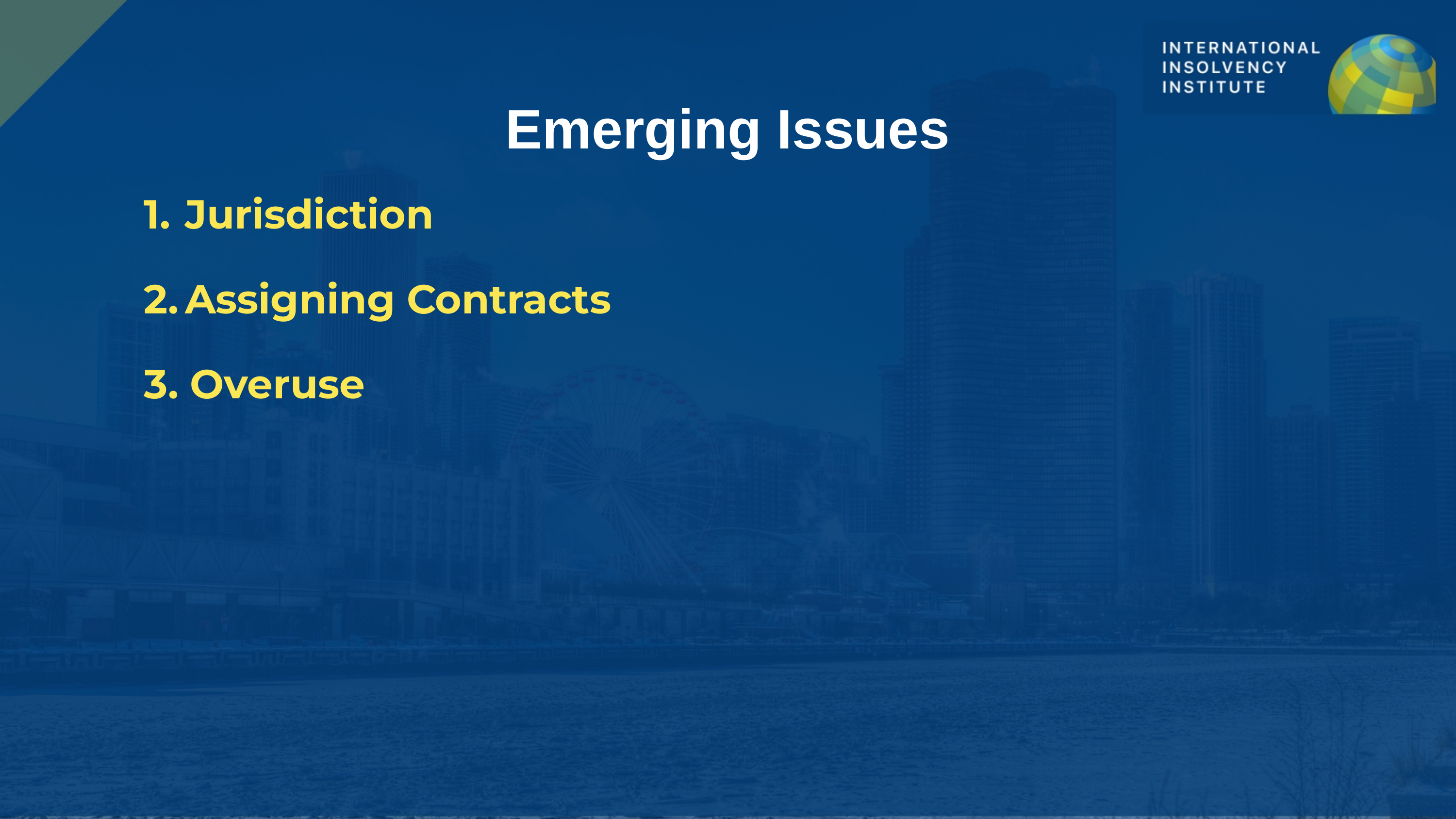

Emerging Issues

Jurisdiction

Assigning Contracts

3. Overuse